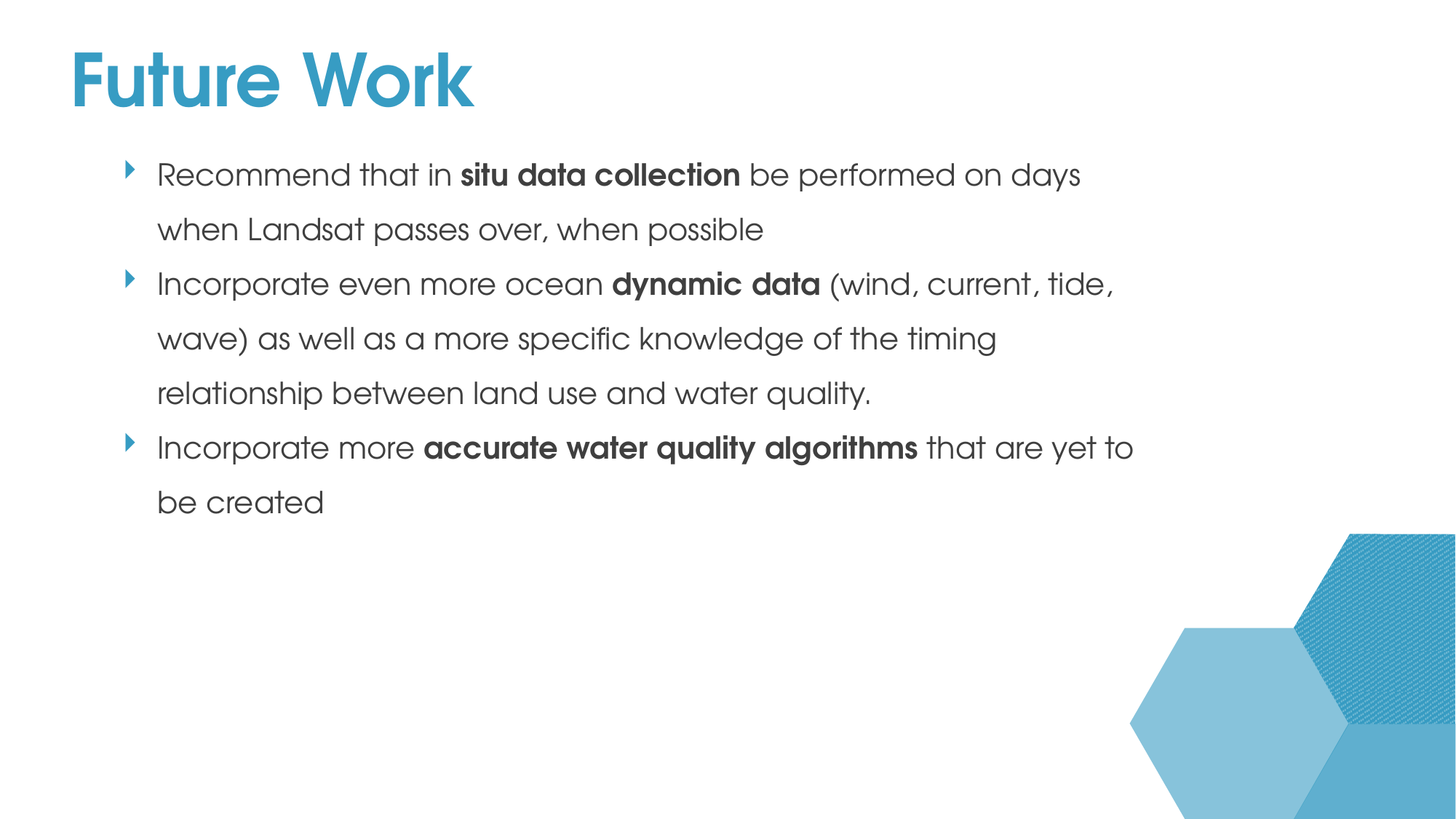

# Future Work
Recommend that in situ data collection be performed on days when Landsat passes over, when possible
Incorporate even more ocean dynamic data (wind, current, tide, wave) as well as a more specific knowledge of the timing relationship between land use and water quality.
Incorporate more accurate water quality algorithms that are yet to be created